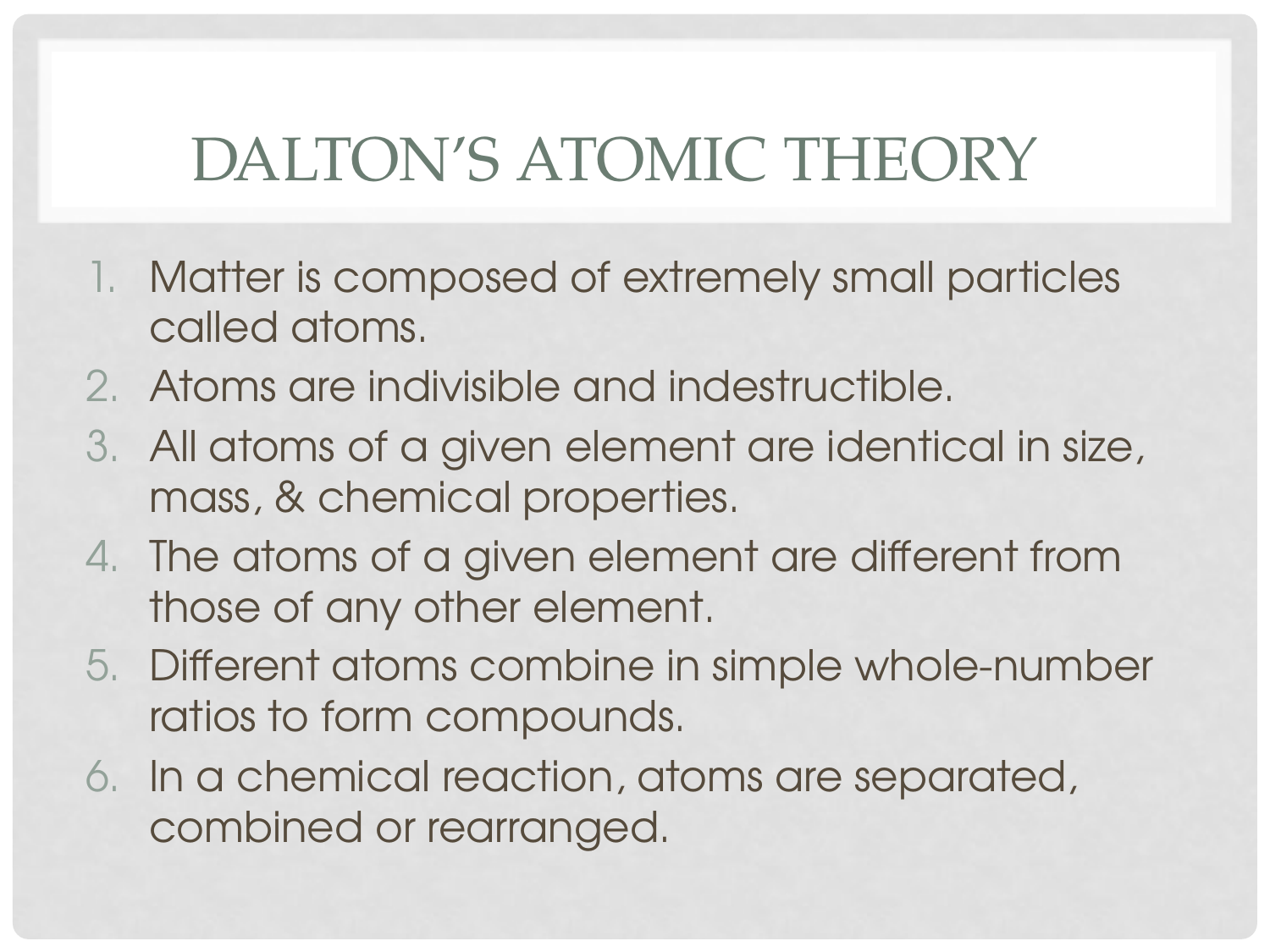

# Dalton’s Atomic Theory
Matter is composed of extremely small particles called atoms.
Atoms are indivisible and indestructible.
All atoms of a given element are identical in size, mass, & chemical properties.
The atoms of a given element are different from those of any other element.
Different atoms combine in simple whole-number ratios to form compounds.
In a chemical reaction, atoms are separated, combined or rearranged.